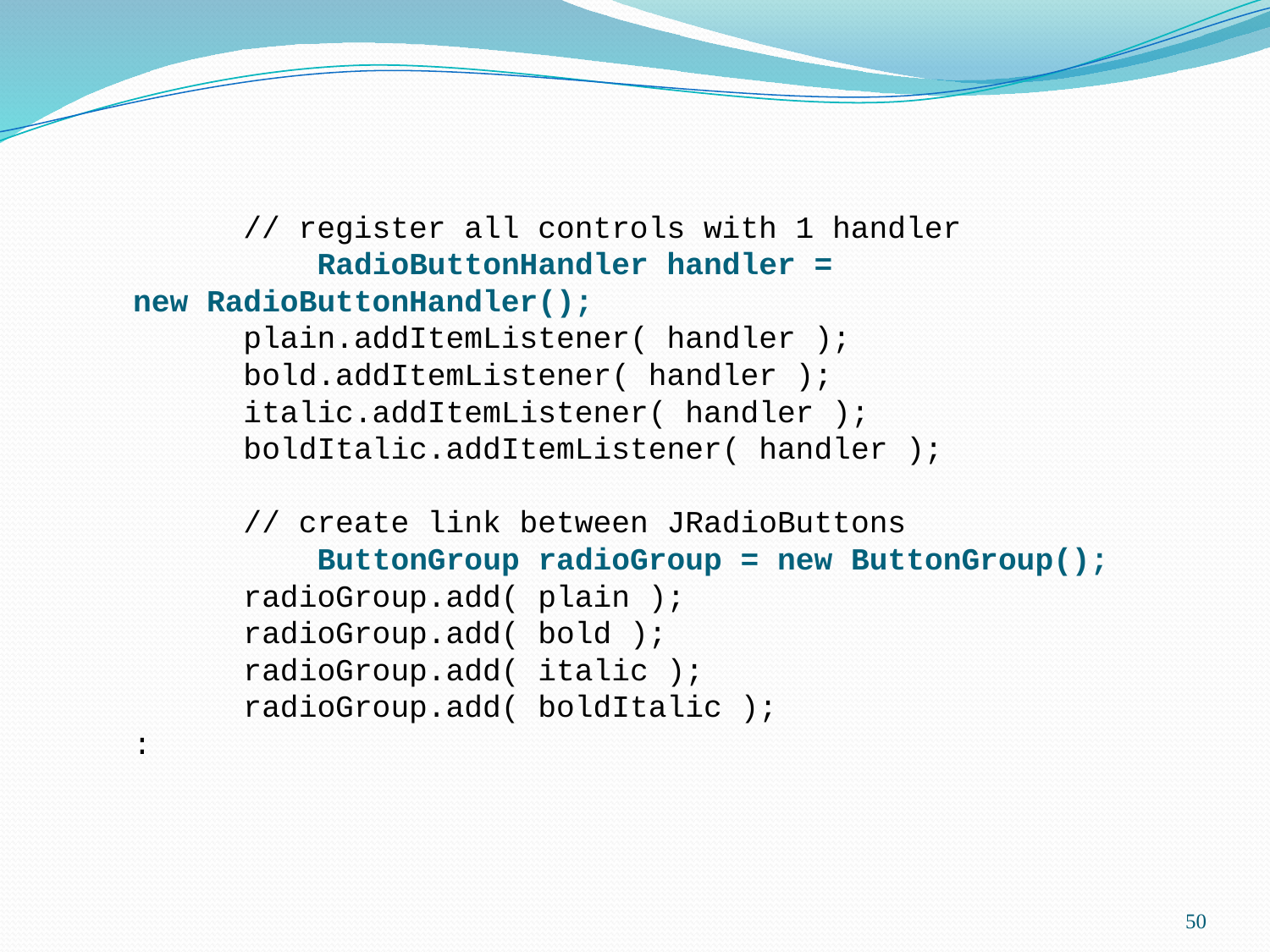

// register all controls with 1 handler
          RadioButtonHandler handler =
			new RadioButtonHandler();
      plain.addItemListener( handler );
      bold.addItemListener( handler );
      italic.addItemListener( handler );
      boldItalic.addItemListener( handler );
      // create link between JRadioButtons
          ButtonGroup radioGroup = new ButtonGroup();
      radioGroup.add( plain );
      radioGroup.add( bold );
      radioGroup.add( italic );
      radioGroup.add( boldItalic );
		:
50